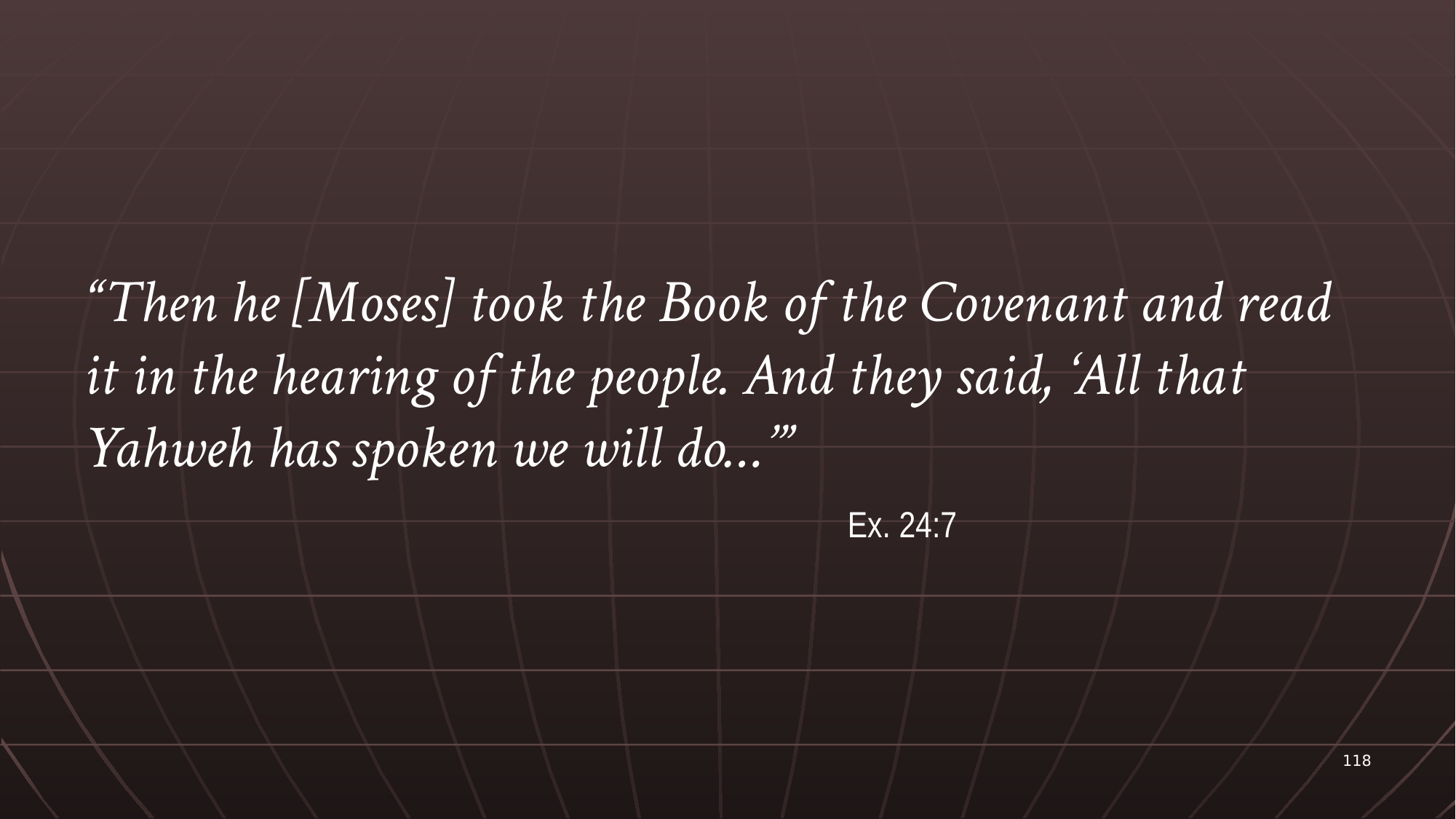

“Then he [Moses] took the Book of the Covenant and read it in the hearing of the people. And they said, ‘All that Yahweh has spoken we will do…’”
							Ex. 24:7
118